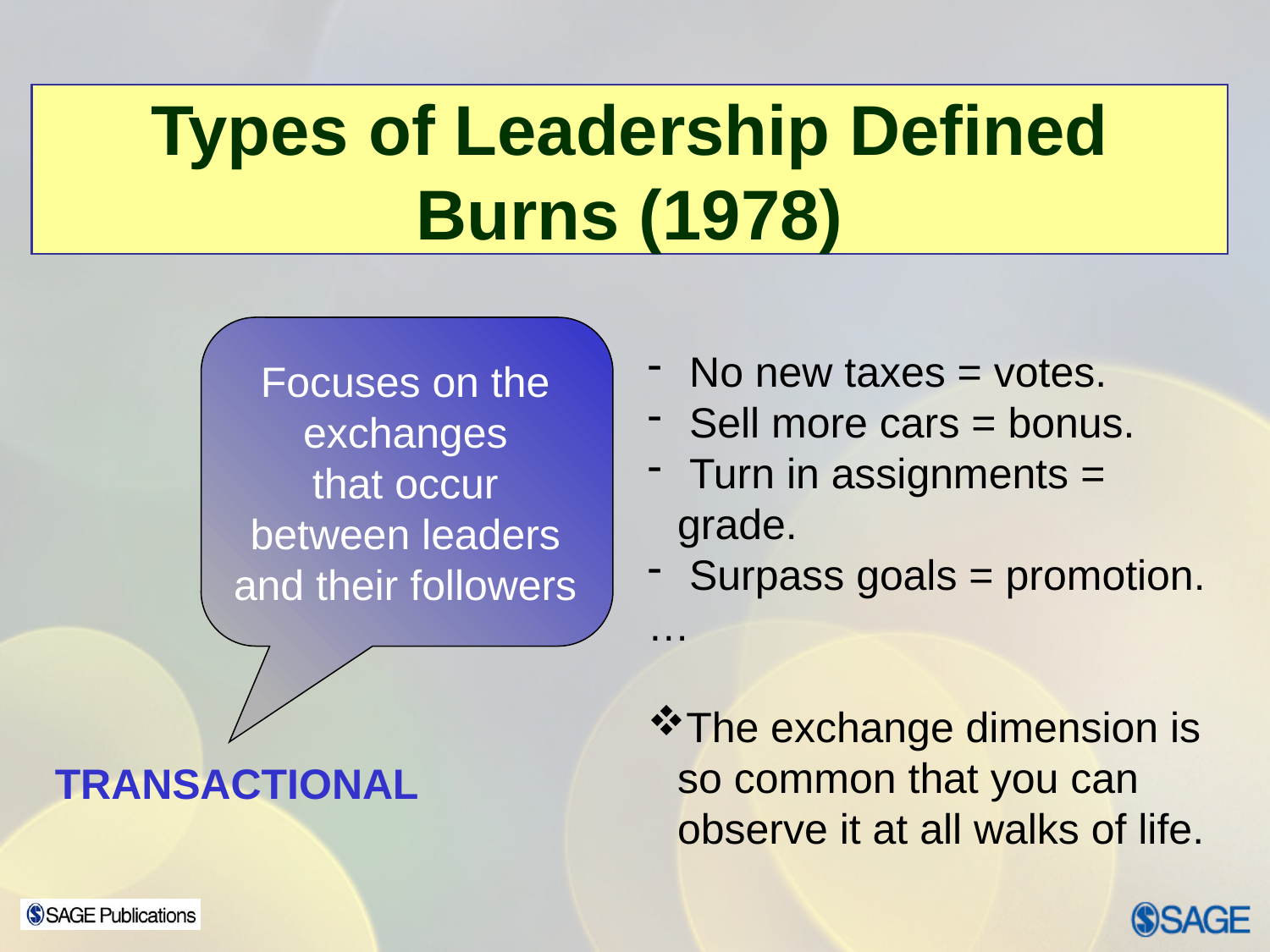

# Types of Leadership Defined Burns (1978)

 No new taxes = votes.
 Sell more cars = bonus.
 Turn in assignments = grade.
 Surpass goals = promotion.
…

The exchange dimension is so common that you can observe it at all walks of life.
Focuses on the
exchanges
that occur
between leaders
and their followers
TRANSACTIONAL